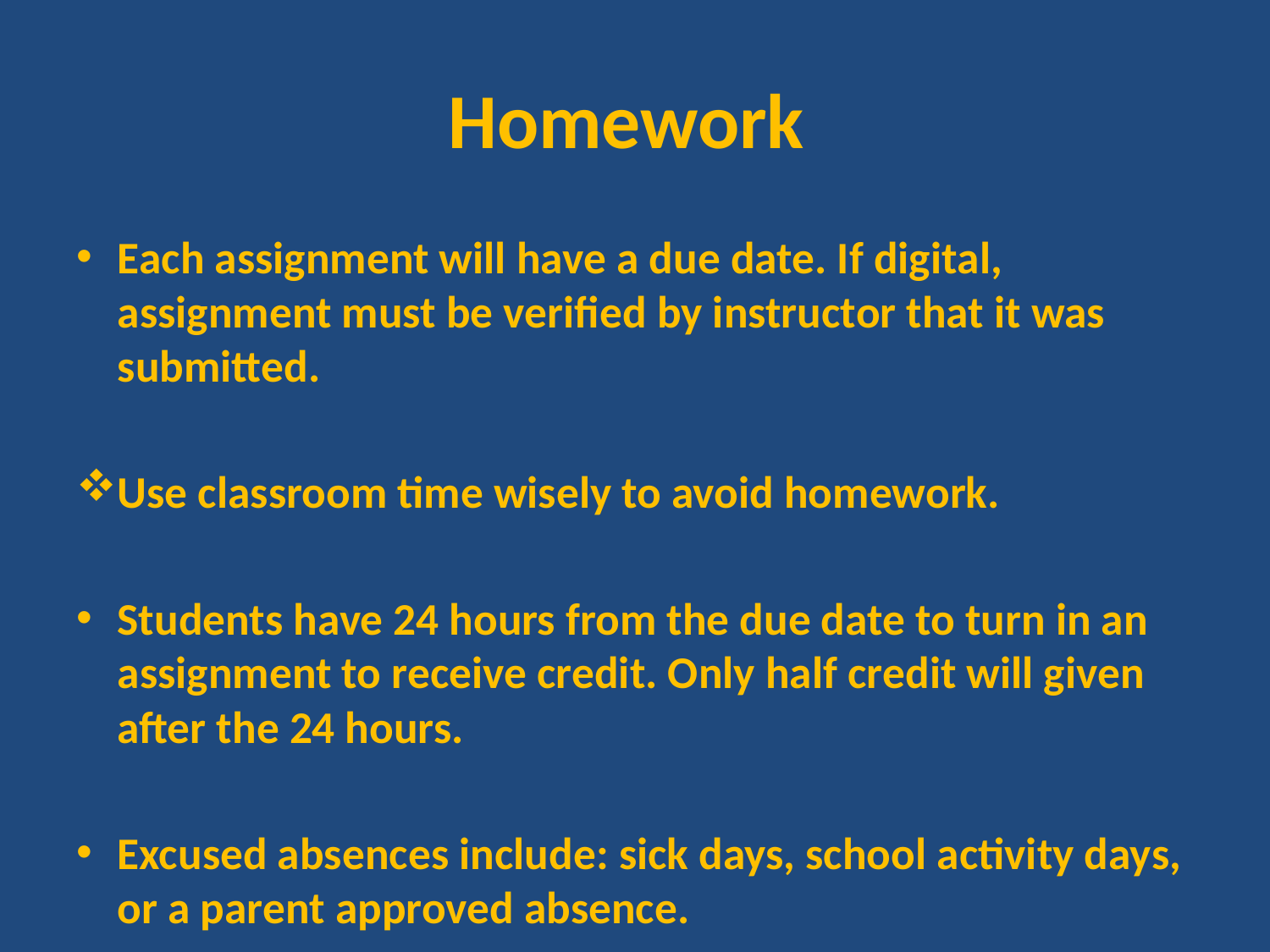

# Homework
Each assignment will have a due date. If digital, assignment must be verified by instructor that it was submitted.

Use classroom time wisely to avoid homework.

Students have 24 hours from the due date to turn in an assignment to receive credit. Only half credit will given after the 24 hours.

Excused absences include: sick days, school activity days, or a parent approved absence.